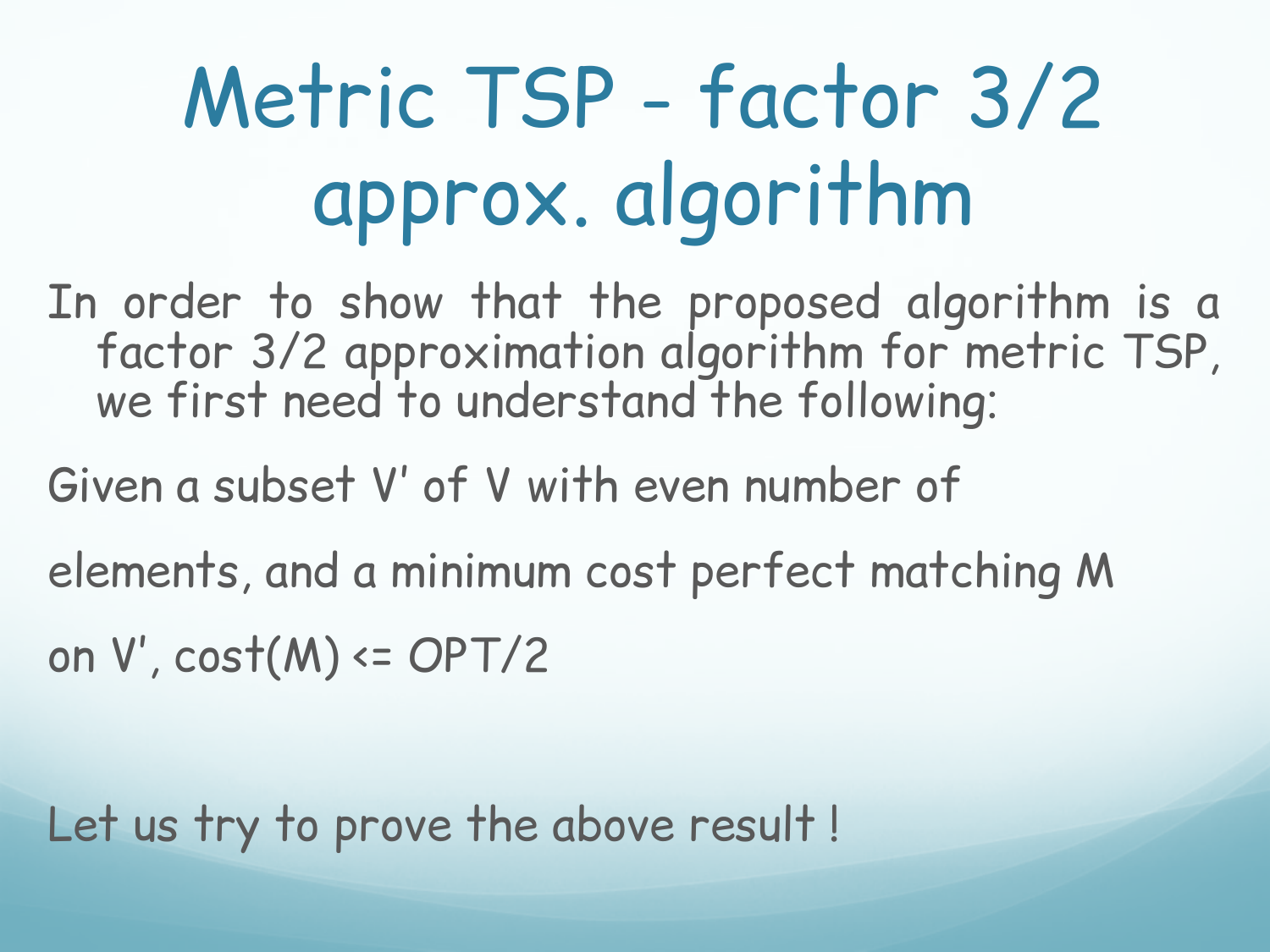

Metric TSP - factor 3/2 approx. algorithm
In order to show that the proposed algorithm is a factor 3/2 approximation algorithm for metric TSP, we first need to understand the following:
Given a subset V’ of V with even number of
elements, and a minimum cost perfect matching M
on V’, cost(M) <= OPT/2

Let us try to prove the above result !